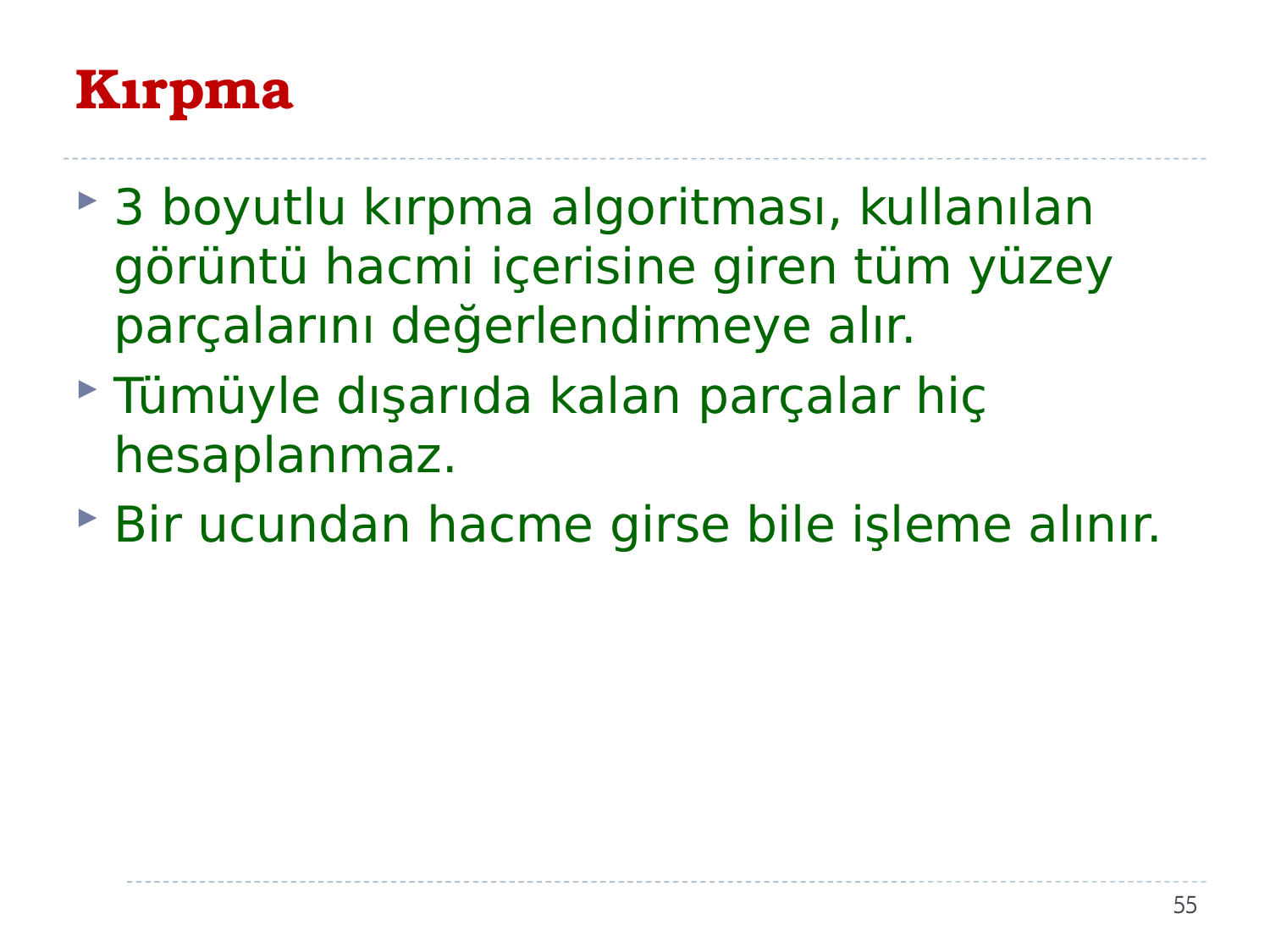

# Kırpma
3 boyutlu kırpma algoritması, kullanılan görüntü hacmi içerisine giren tüm yüzey parçalarını değerlendirmeye alır.
Tümüyle dışarıda kalan parçalar hiç hesaplanmaz.
Bir ucundan hacme girse bile işleme alınır.
55